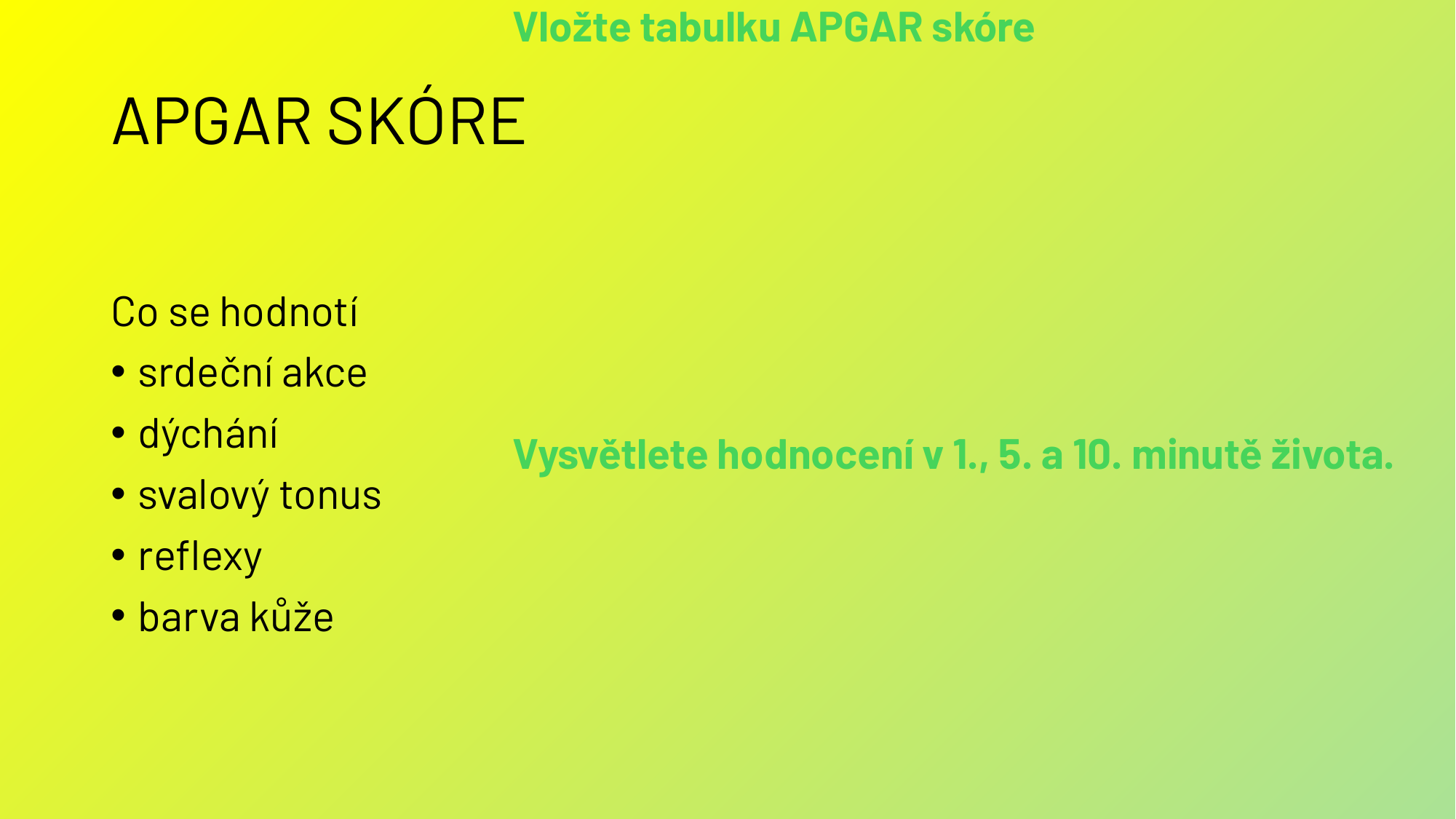

Vložte tabulku APGAR skóre

Vysvětlete hodnocení v 1., 5. a 10. minutě života.

# APGAR SKÓRE

Co se hodnotí
srdeční akce
dýchání
svalový tonus
reflexy
barva kůže